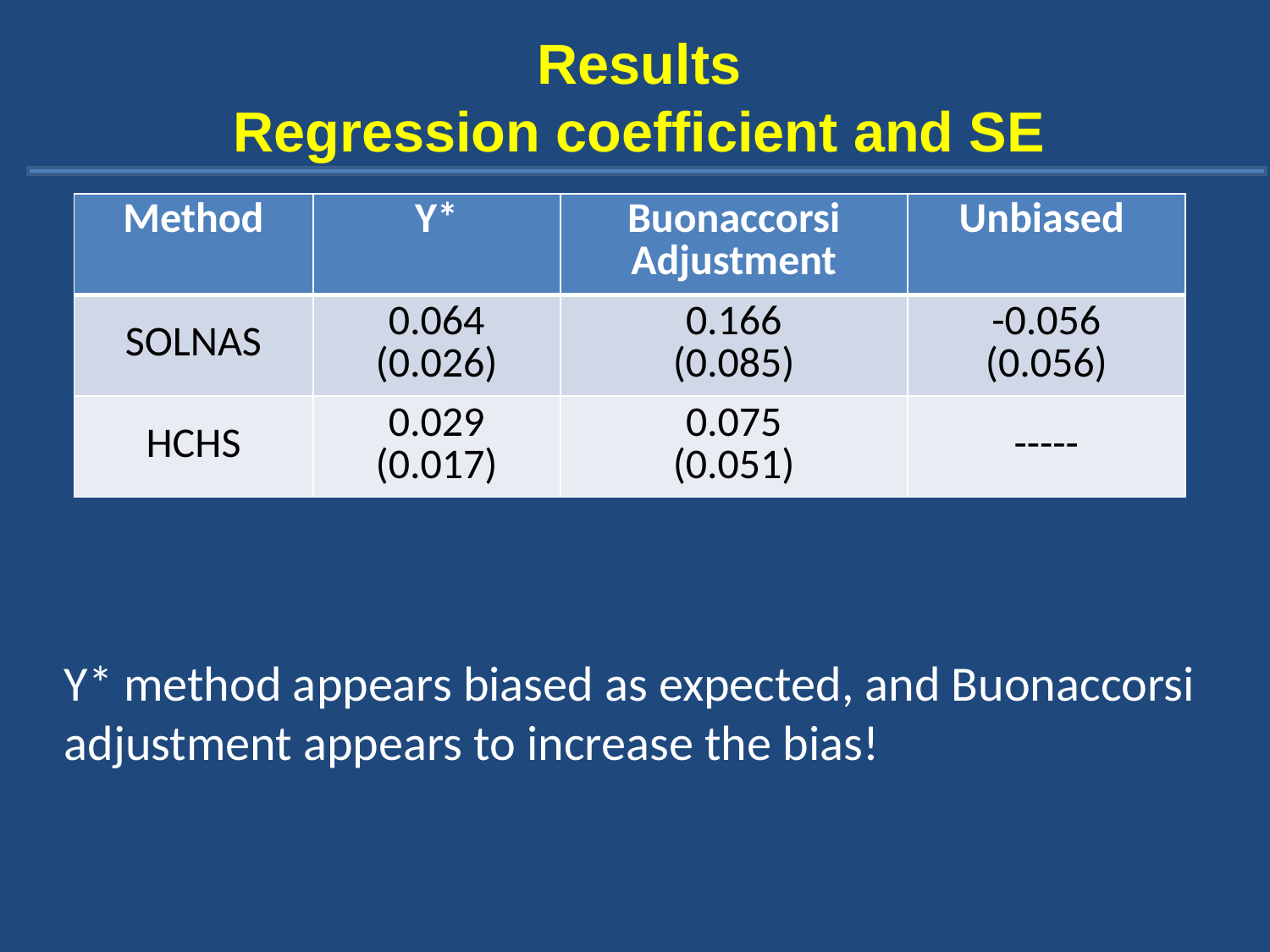

# Results Regression coefficient and SE

| Method | Y\* | Buonaccorsi Adjustment | Unbiased |
| --- | --- | --- | --- |
| SOLNAS | 0.064 (0.026) | 0.166 (0.085) | -0.056 (0.056) |
| HCHS | 0.029 (0.017) | 0.075 (0.051) | ----- |
|  |
| --- |
Y* method appears biased as expected, and Buonaccorsi
adjustment appears to increase the bias!